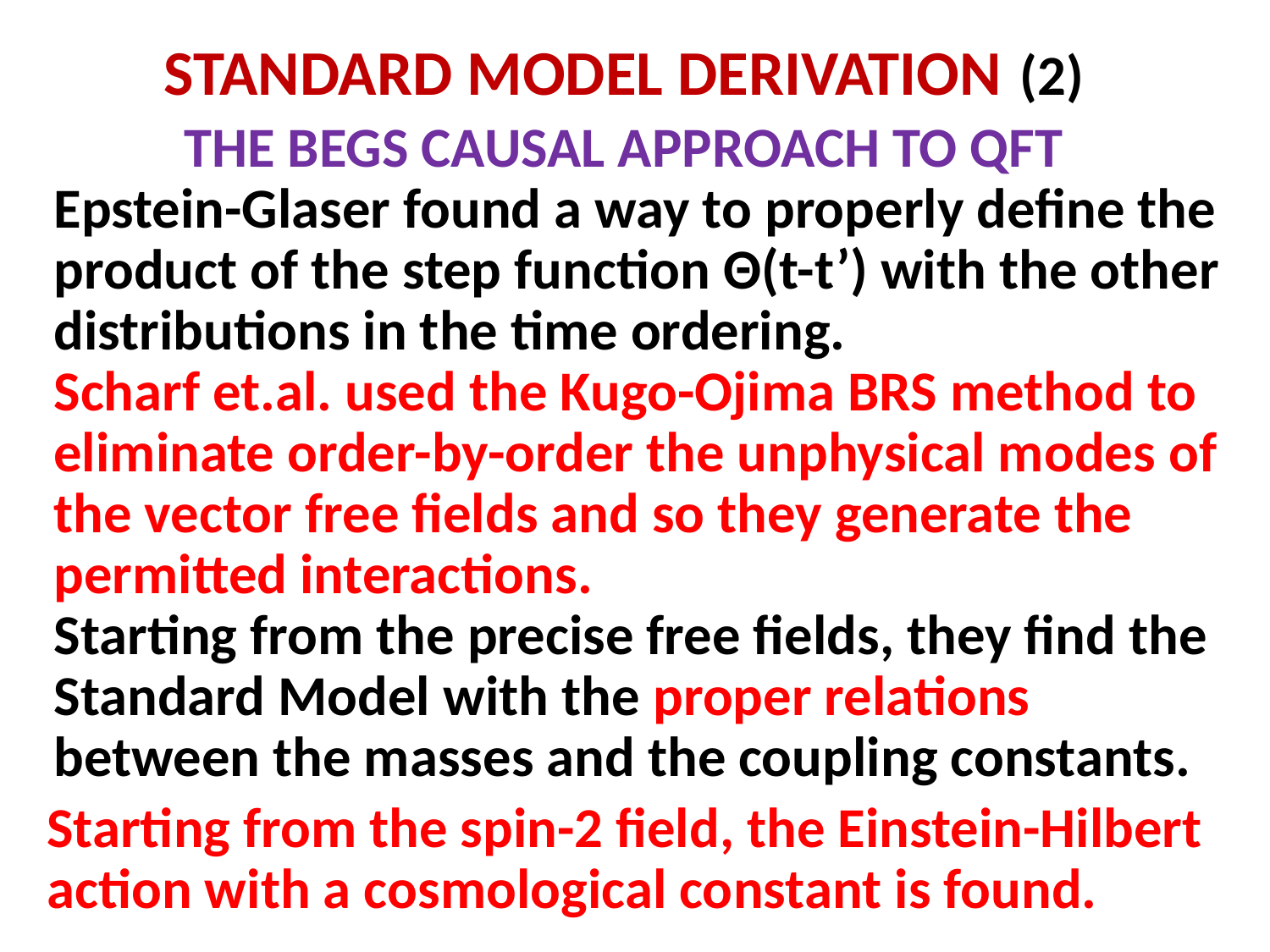

# STANDARD MODEL DERIVATION (2) THE BEGS CAUSAL APPROACH TO QFT
Epstein-Glaser found a way to properly define the product of the step function Θ(t-t’) with the other distributions in the time ordering.
Scharf et.al. used the Kugo-Ojima BRS method to eliminate order-by-order the unphysical modes of the vector free fields and so they generate the permitted interactions.
Starting from the precise free fields, they find the Standard Model with the proper relations between the masses and the coupling constants.
Starting from the spin-2 field, the Einstein-Hilbert action with a cosmological constant is found.